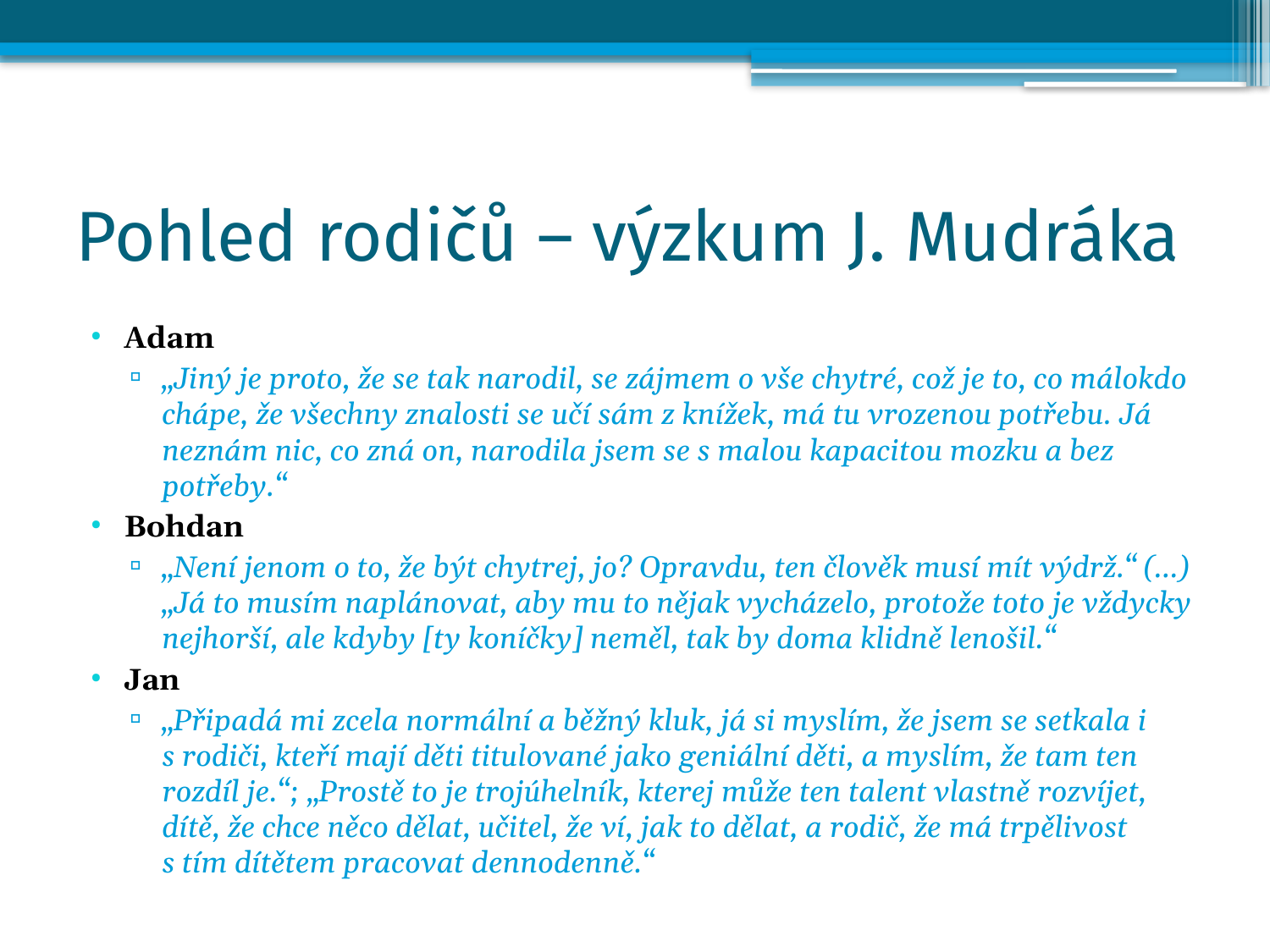

# Pohled rodičů – výzkum J. Mudráka
Adam
„Jiný je proto, že se tak narodil, se zájmem o vše chytré, což je to, co málokdo chápe, že všechny znalosti se učí sám z knížek, má tu vrozenou potřebu. Já neznám nic, co zná on, narodila jsem se s malou kapacitou mozku a bez potřeby.“
Bohdan
„Není jenom o to, že být chytrej, jo? Opravdu, ten člověk musí mít výdrž.“ (…) „Já to musím naplánovat, aby mu to nějak vycházelo, protože toto je vždycky nejhorší, ale kdyby [ty koníčky] neměl, tak by doma klidně lenošil.“
Jan
„Připadá mi zcela normální a běžný kluk, já si myslím, že jsem se setkala i s rodiči, kteří mají děti titulované jako geniální děti, a myslím, že tam ten rozdíl je.“; „Prostě to je trojúhelník, kterej může ten talent vlastně rozvíjet, dítě, že chce něco dělat, učitel, že ví, jak to dělat, a rodič, že má trpělivost s tím dítětem pracovat dennodenně.“